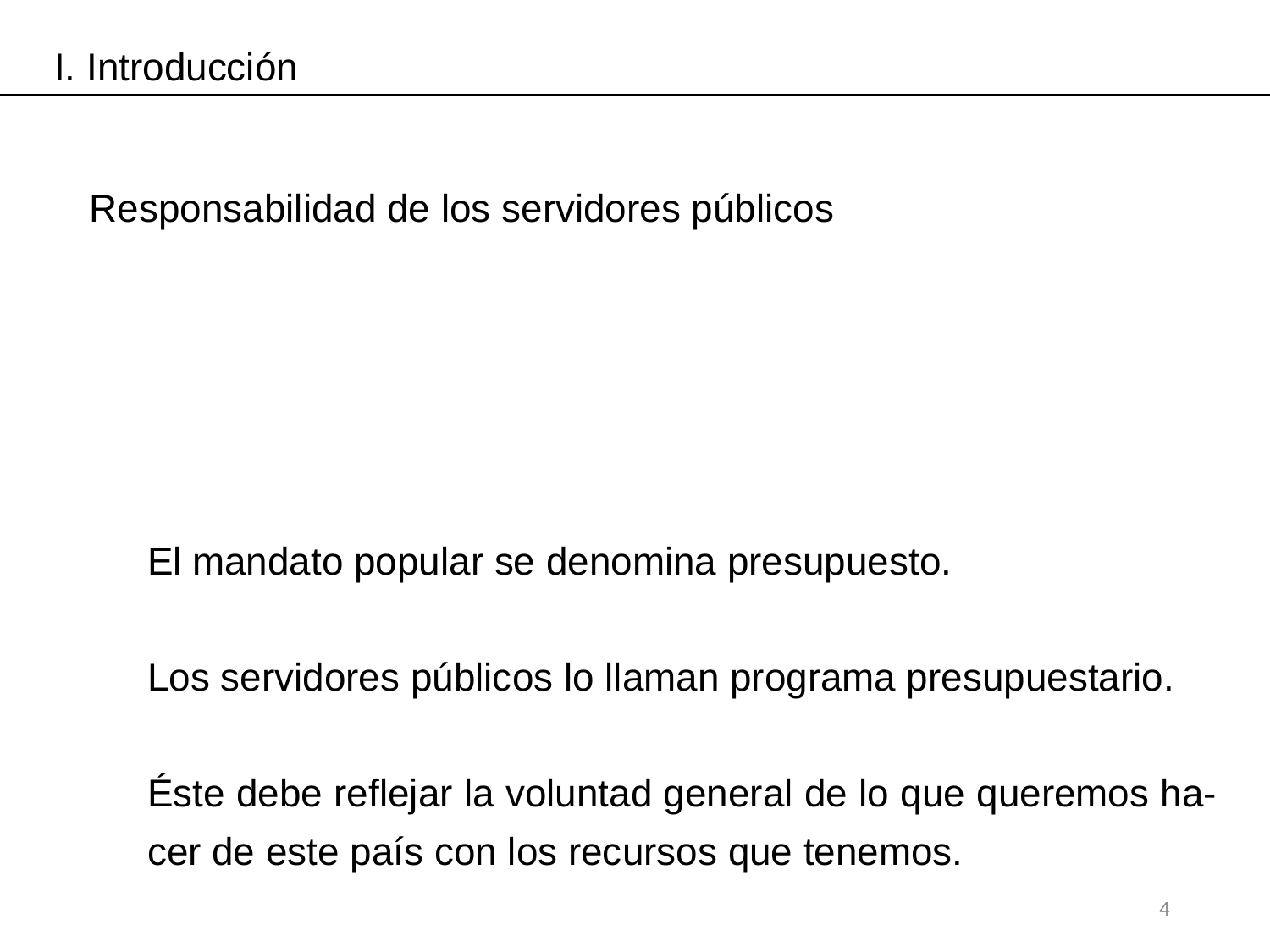

I. Introducción
Responsabilidad de los servidores públicos
El mandato popular se denomina presupuesto.

Los servidores públicos lo llaman programa presupuestario.

Éste debe reflejar la voluntad general de lo que queremos ha-cer de este país con los recursos que tenemos.
4